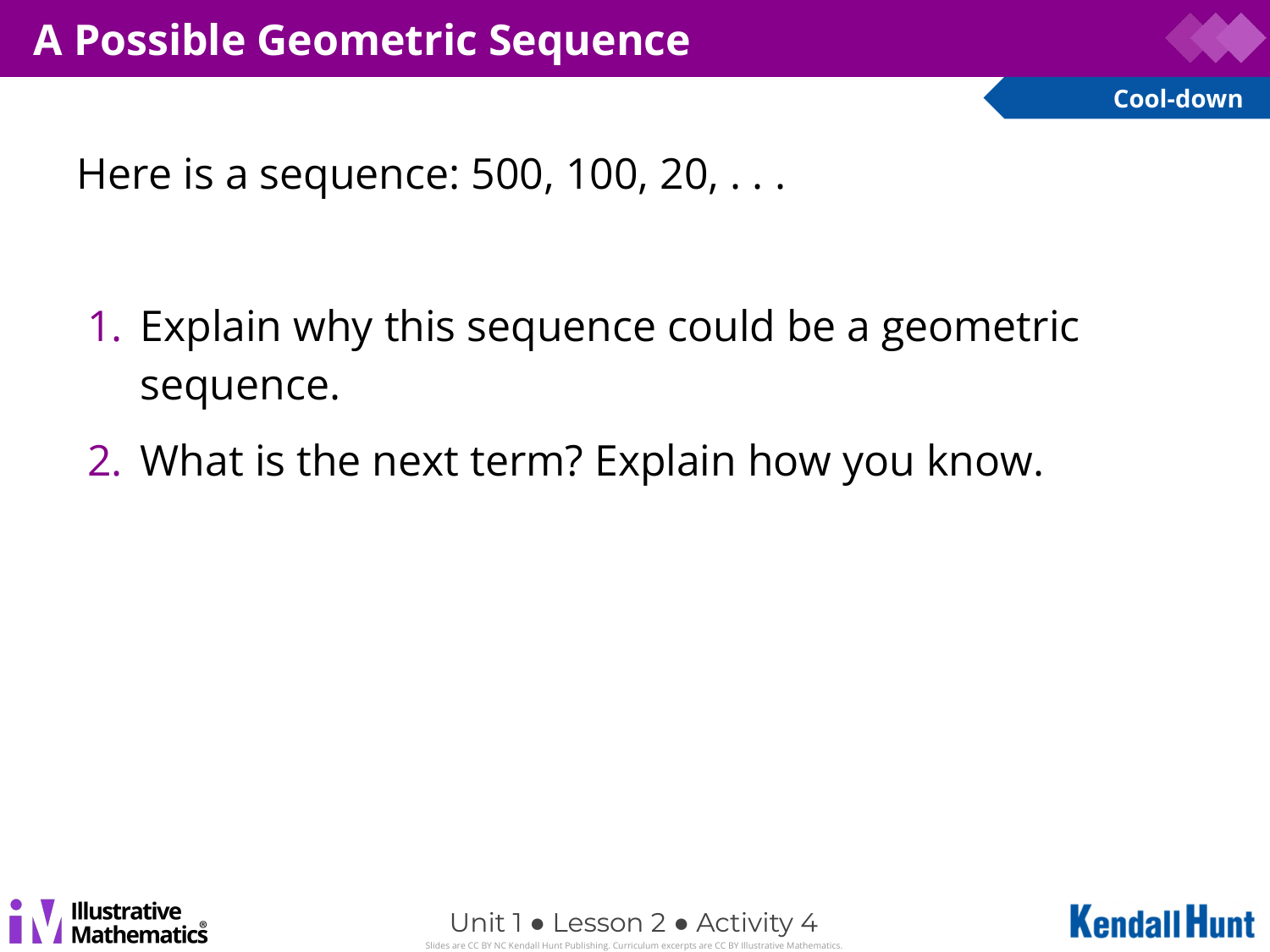

# A Possible Geometric Sequence
Here is a sequence: 500, 100, 20, . . .

Explain why this sequence could be a geometric sequence.
What is the next term? Explain how you know.

Unit 1 ● Lesson 2 ● Activity 4